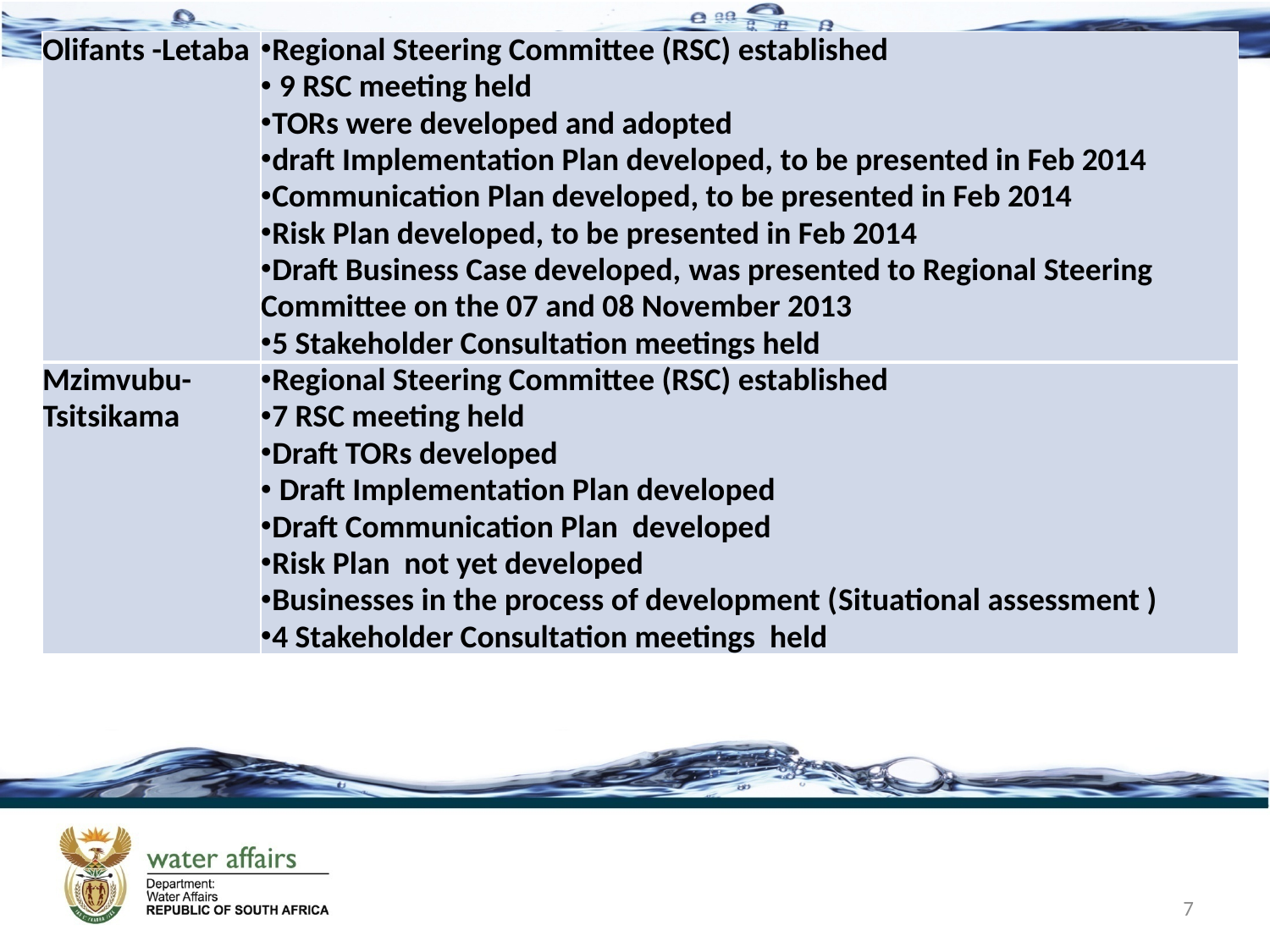

| Olifants -Letaba | Regional Steering Committee (RSC) established 9 RSC meeting held TORs were developed and adopted draft Implementation Plan developed, to be presented in Feb 2014 Communication Plan developed, to be presented in Feb 2014 Risk Plan developed, to be presented in Feb 2014 Draft Business Case developed, was presented to Regional Steering Committee on the 07 and 08 November 2013 5 Stakeholder Consultation meetings held |
| --- | --- |
| Mzimvubu-Tsitsikama | Regional Steering Committee (RSC) established 7 RSC meeting held Draft TORs developed Draft Implementation Plan developed Draft Communication Plan developed Risk Plan not yet developed Businesses in the process of development (Situational assessment ) 4 Stakeholder Consultation meetings held |
# Regional Steering Committee

7